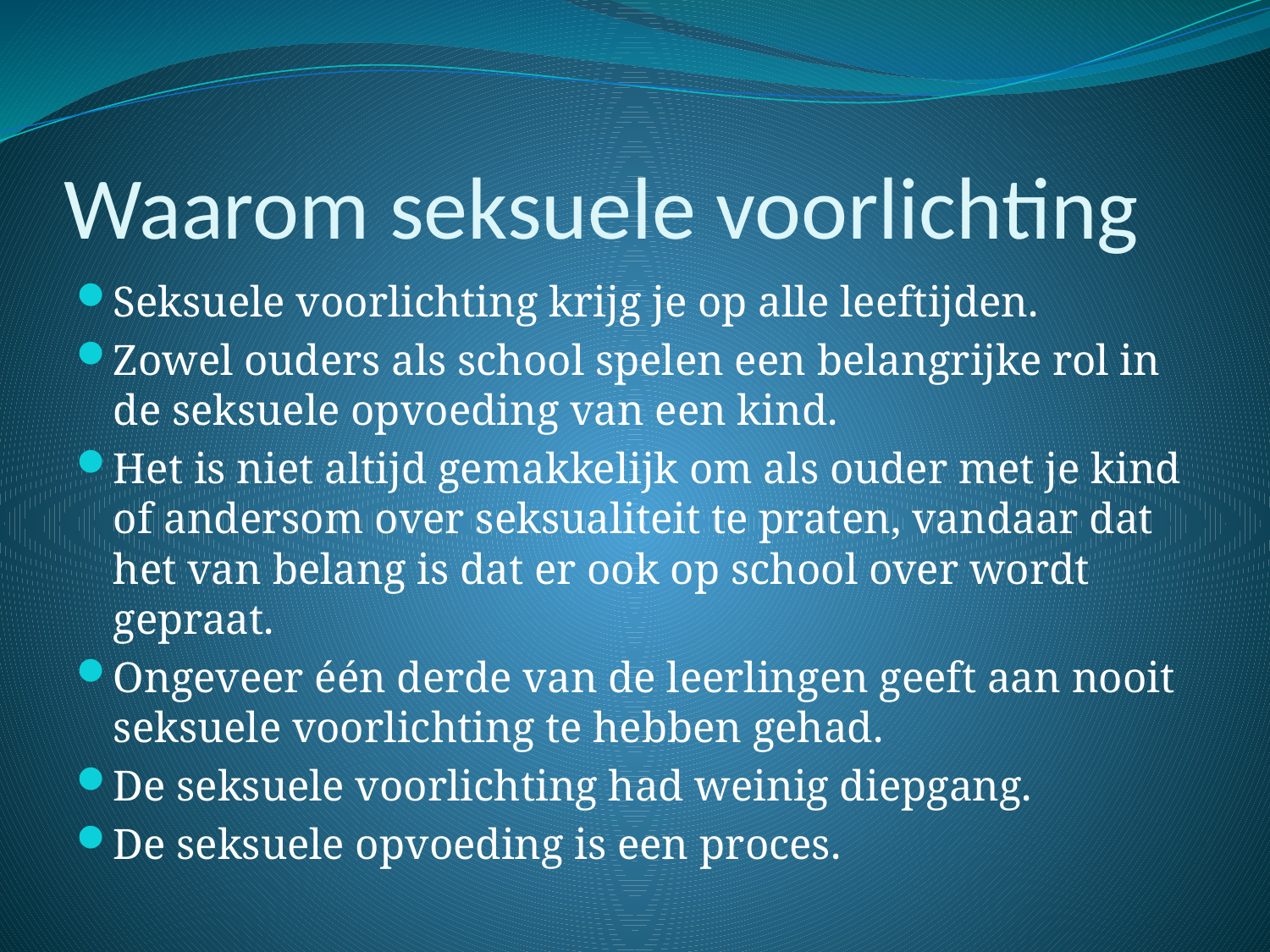

# Waarom seksuele voorlichting
Seksuele voorlichting krijg je op alle leeftijden.
Zowel ouders als school spelen een belangrijke rol in de seksuele opvoeding van een kind.
Het is niet altijd gemakkelijk om als ouder met je kind of andersom over seksualiteit te praten, vandaar dat het van belang is dat er ook op school over wordt gepraat.
Ongeveer één derde van de leerlingen geeft aan nooit seksuele voorlichting te hebben gehad.
De seksuele voorlichting had weinig diepgang.
De seksuele opvoeding is een proces.